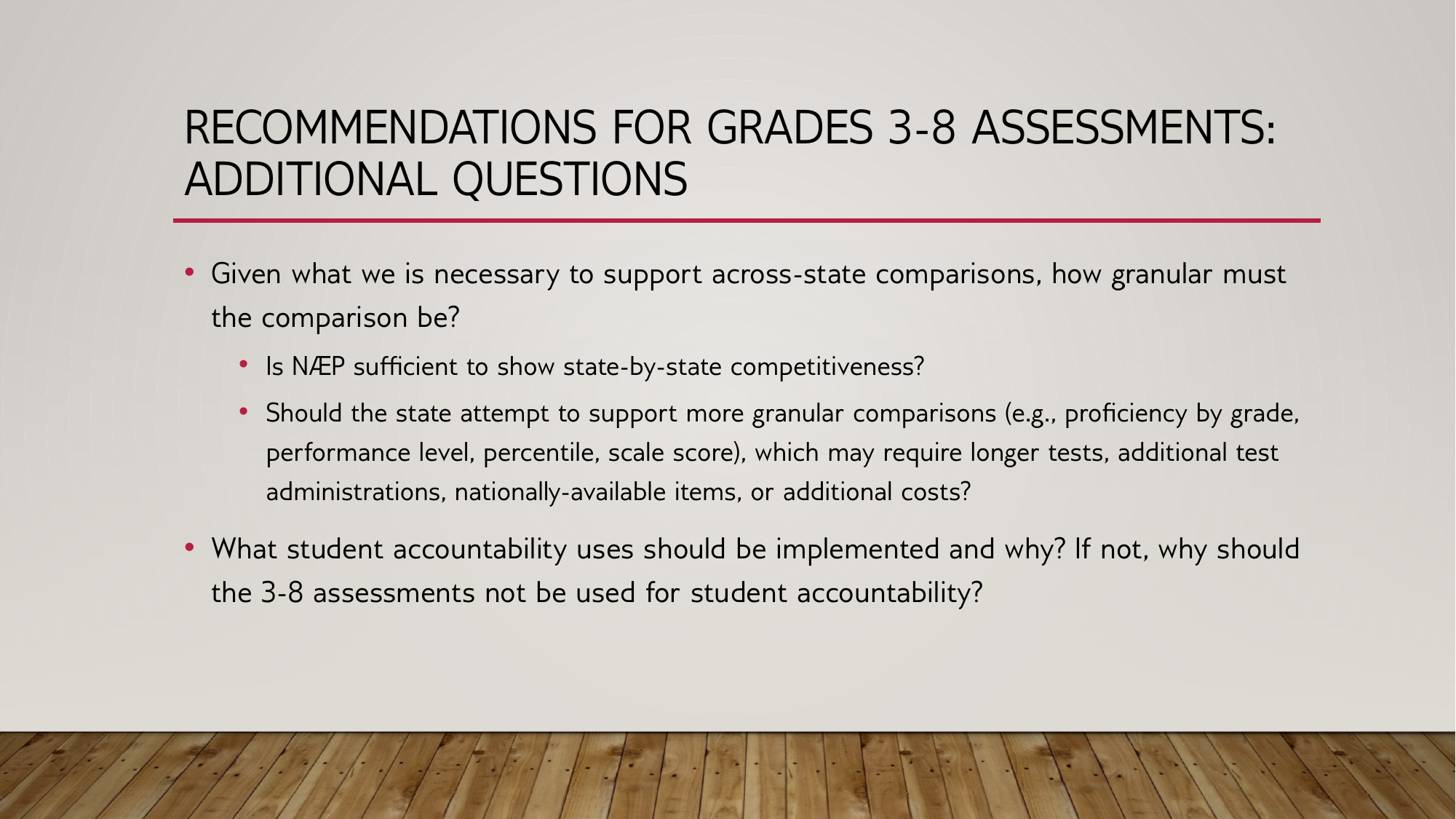

# Recommendations for Grades 3-8 assessments:   Additional Questions
Given what we is necessary to support across-state comparisons, how granular must the comparison be?
Is NAEP sufficient to show state-by-state competitiveness?
Should the state attempt to support more granular comparisons (e.g., proficiency by grade, performance level, percentile, scale score), which may require longer tests, additional test administrations, nationally-available items, or additional costs?
What student accountability uses should be implemented and why? If not, why should the 3-8 assessments not be used for student accountability?